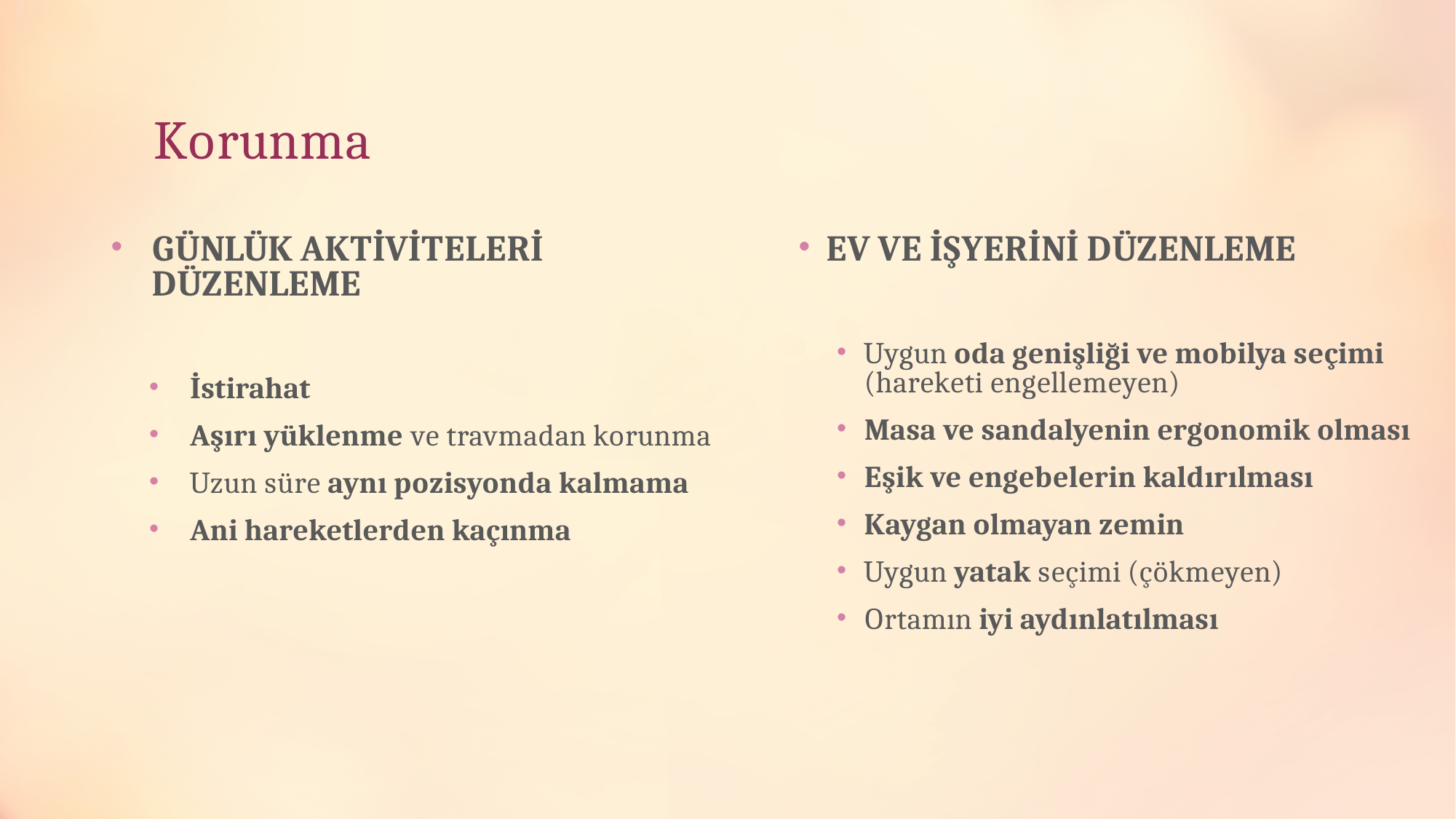

# Korunma
GÜNLÜK AKTİVİTELERİ DÜZENLEME

İstirahat
Aşırı yüklenme ve travmadan korunma
Uzun süre aynı pozisyonda kalmama
Ani hareketlerden kaçınma

EV VE İŞYERİNİ DÜZENLEME

Uygun oda genişliği ve mobilya seçimi (hareketi engellemeyen)
Masa ve sandalyenin ergonomik olması
Eşik ve engebelerin kaldırılması
Kaygan olmayan zemin
Uygun yatak seçimi (çökmeyen)
Ortamın iyi aydınlatılması